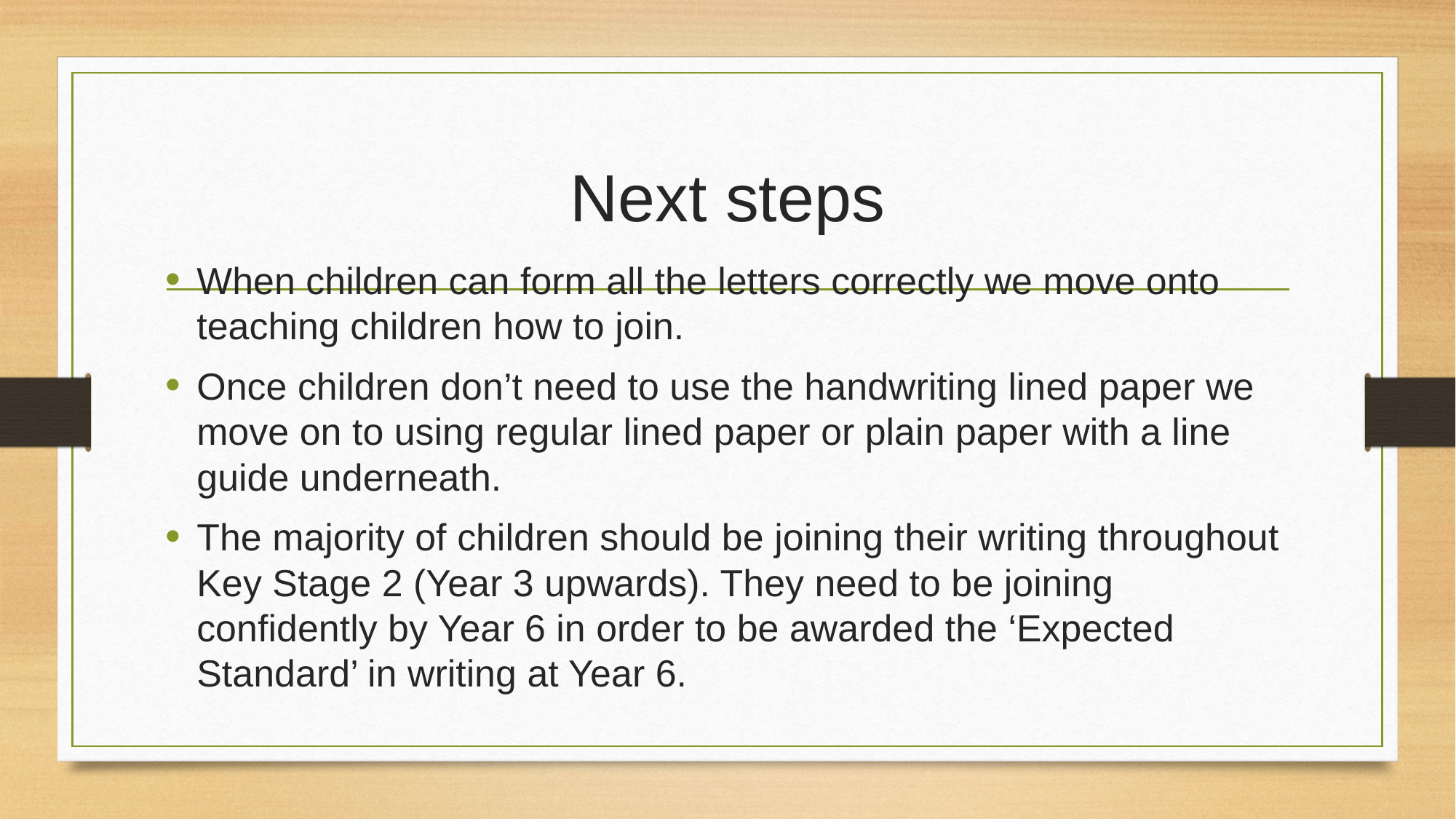

# Next steps
When children can form all the letters correctly we move onto teaching children how to join.
Once children don’t need to use the handwriting lined paper we move on to using regular lined paper or plain paper with a line guide underneath.
The majority of children should be joining their writing throughout Key Stage 2 (Year 3 upwards). They need to be joining confidently by Year 6 in order to be awarded the ‘Expected Standard’ in writing at Year 6.